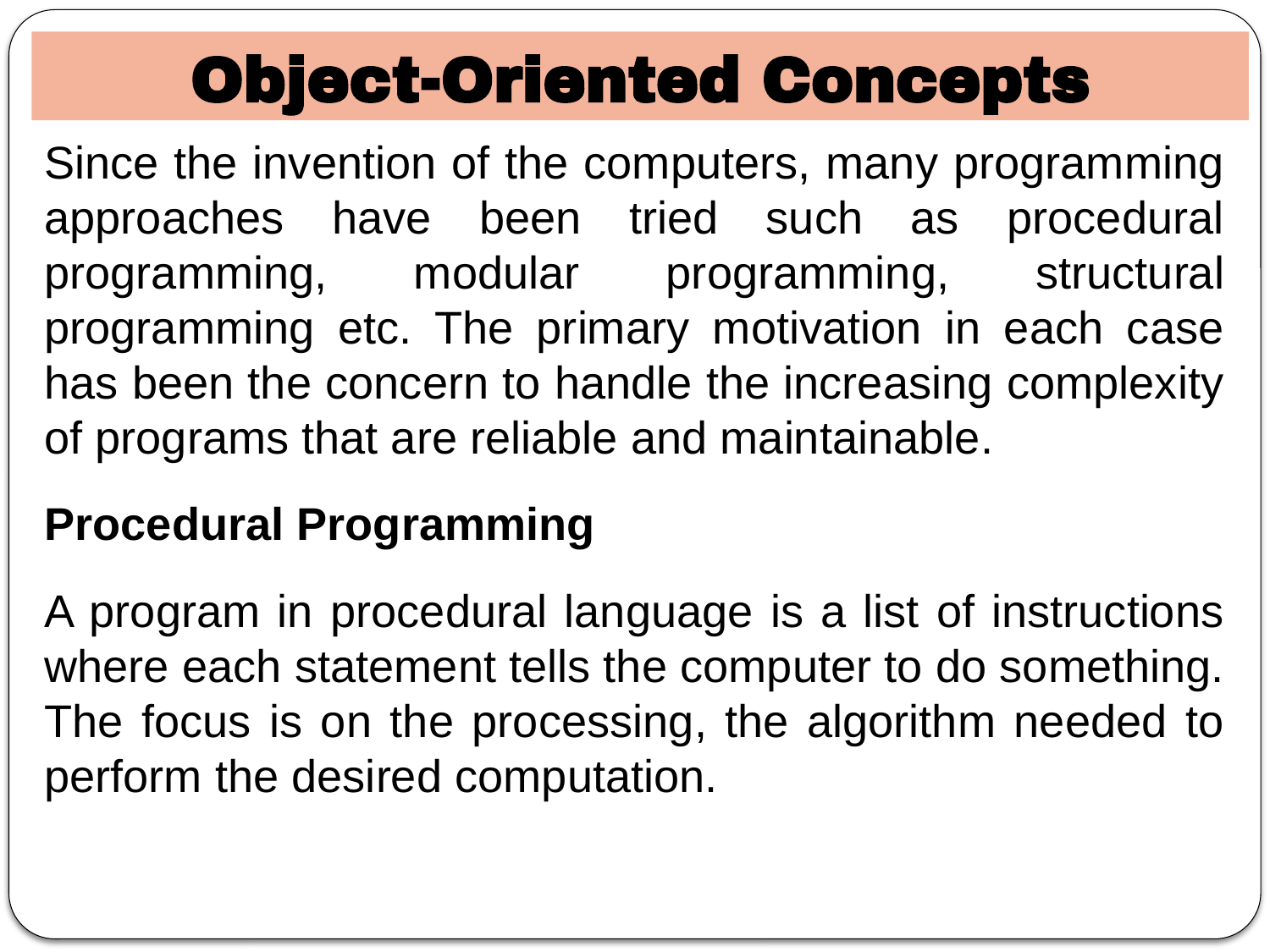

Object-Oriented Concepts
Since the invention of the computers, many programming approaches have been tried such as procedural programming, modular programming, structural programming etc. The primary motivation in each case has been the concern to handle the increasing complexity of programs that are reliable and maintainable.
Procedural Programming
A program in procedural language is a list of instructions where each statement tells the computer to do something. The focus is on the processing, the algorithm needed to perform the desired computation.